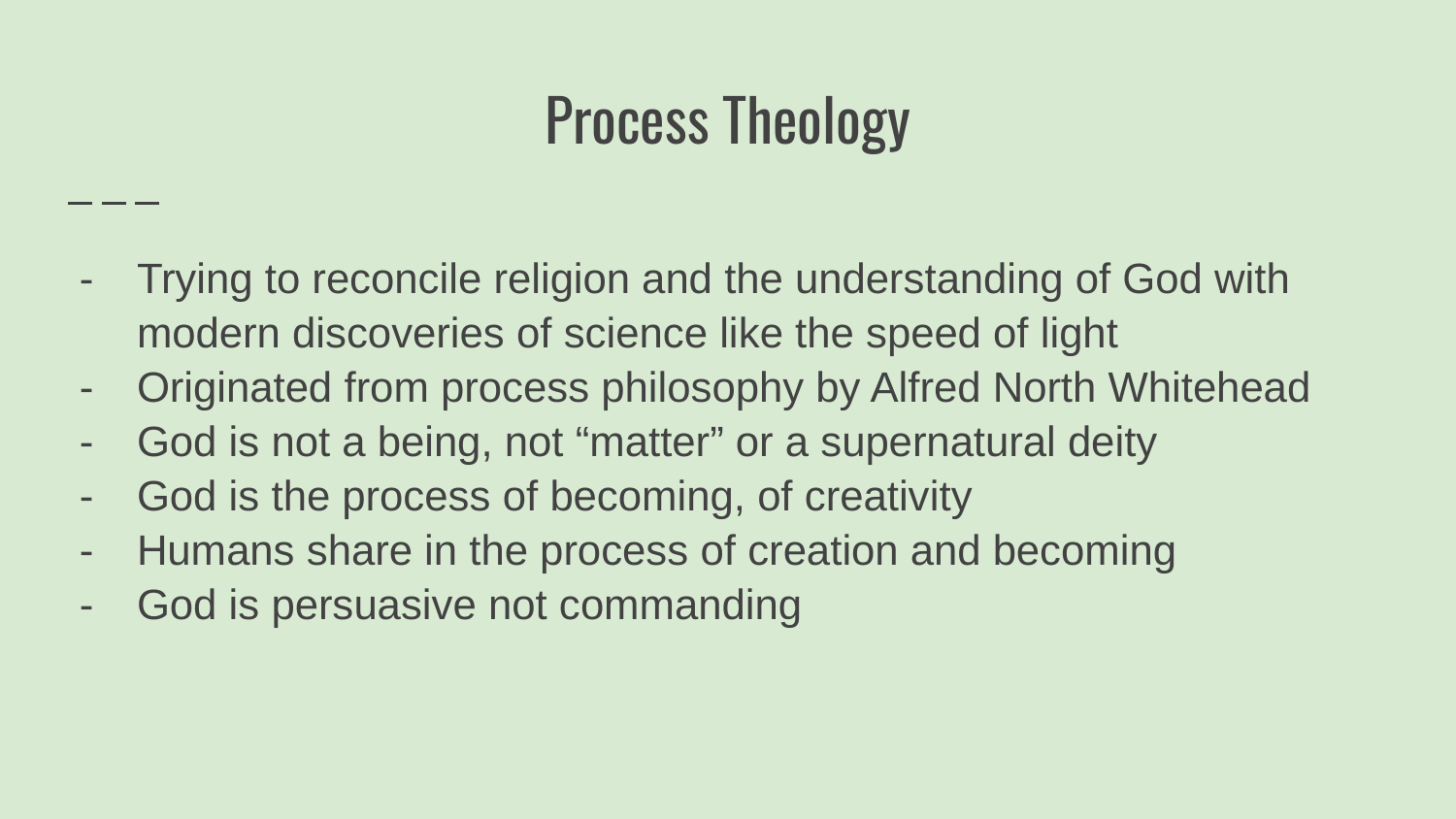

# Process Theology
Trying to reconcile religion and the understanding of God with modern discoveries of science like the speed of light
Originated from process philosophy by Alfred North Whitehead
God is not a being, not “matter” or a supernatural deity
God is the process of becoming, of creativity
Humans share in the process of creation and becoming
God is persuasive not commanding